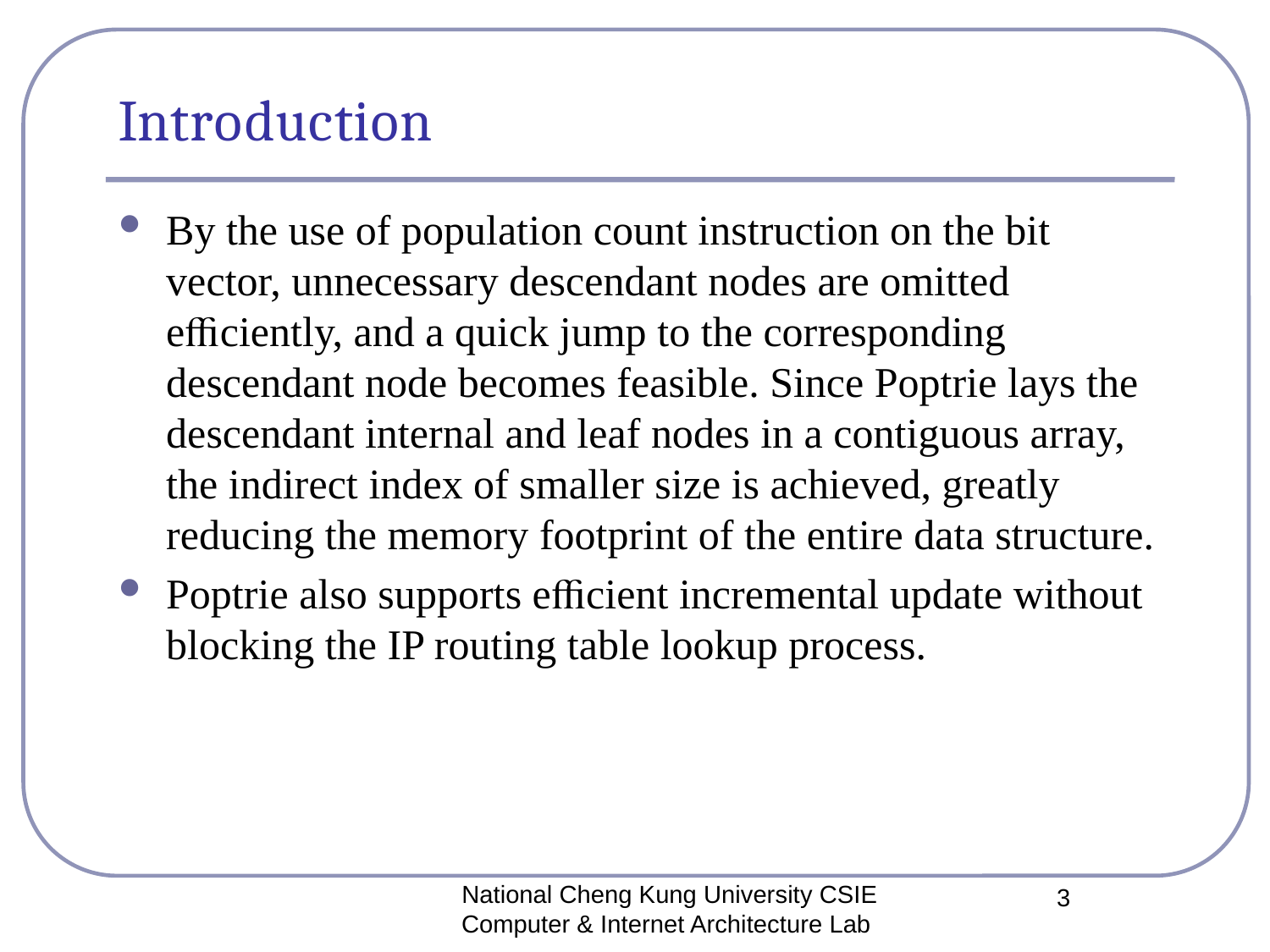

# Introduction
By the use of population count instruction on the bit vector, unnecessary descendant nodes are omitted eﬃciently, and a quick jump to the corresponding descendant node becomes feasible. Since Poptrie lays the descendant internal and leaf nodes in a contiguous array, the indirect index of smaller size is achieved, greatly reducing the memory footprint of the entire data structure.
Poptrie also supports eﬃcient incremental update without blocking the IP routing table lookup process.

National Cheng Kung University CSIE Computer & Internet Architecture Lab
3